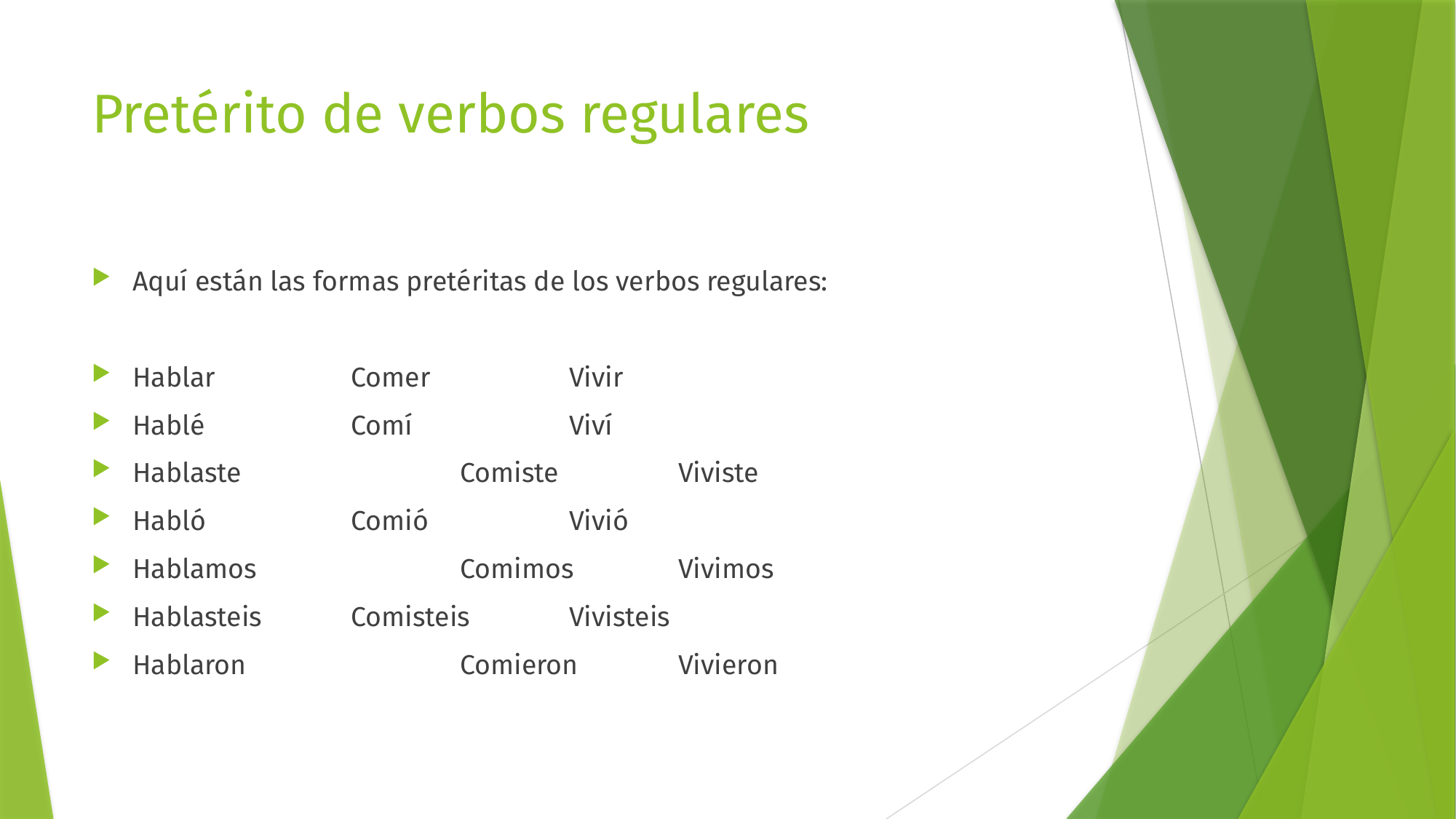

# Pretérito de verbos regulares
Aquí están las formas pretéritas de los verbos regulares:

Hablar		Comer		Vivir
Hablé		Comí		Viví
Hablaste		Comiste		Viviste
Habló		Comió		Vivió
Hablamos		Comimos	Vivimos
Hablasteis	Comisteis	Vivisteis
Hablaron		Comieron	Vivieron